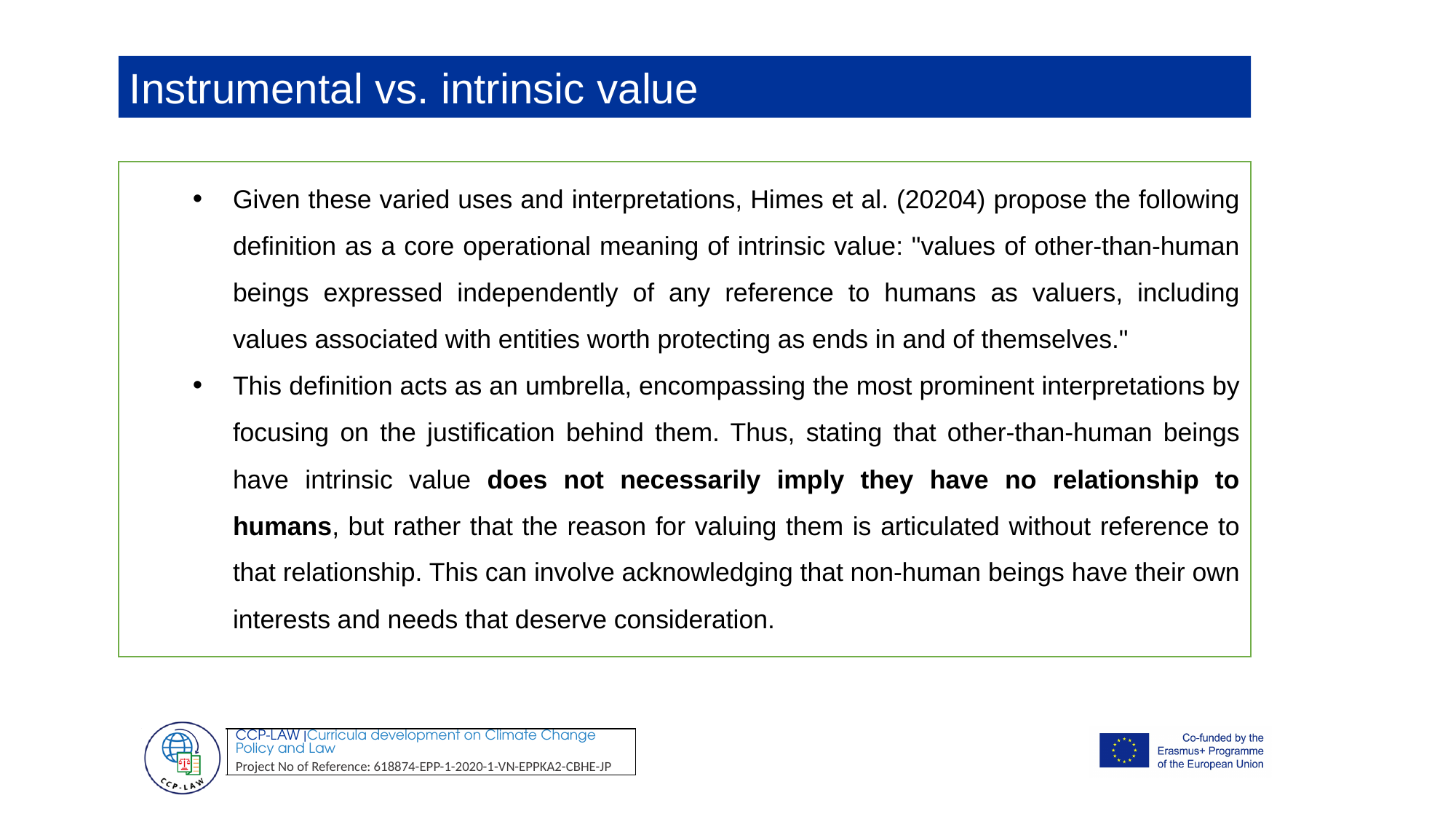

Instrumental vs. intrinsic value
Given these varied uses and interpretations, Himes et al. (20204) propose the following definition as a core operational meaning of intrinsic value: "values of other-than-human beings expressed independently of any reference to humans as valuers, including values associated with entities worth protecting as ends in and of themselves."
This definition acts as an umbrella, encompassing the most prominent interpretations by focusing on the justification behind them. Thus, stating that other-than-human beings have intrinsic value does not necessarily imply they have no relationship to humans, but rather that the reason for valuing them is articulated without reference to that relationship. This can involve acknowledging that non-human beings have their own interests and needs that deserve consideration.